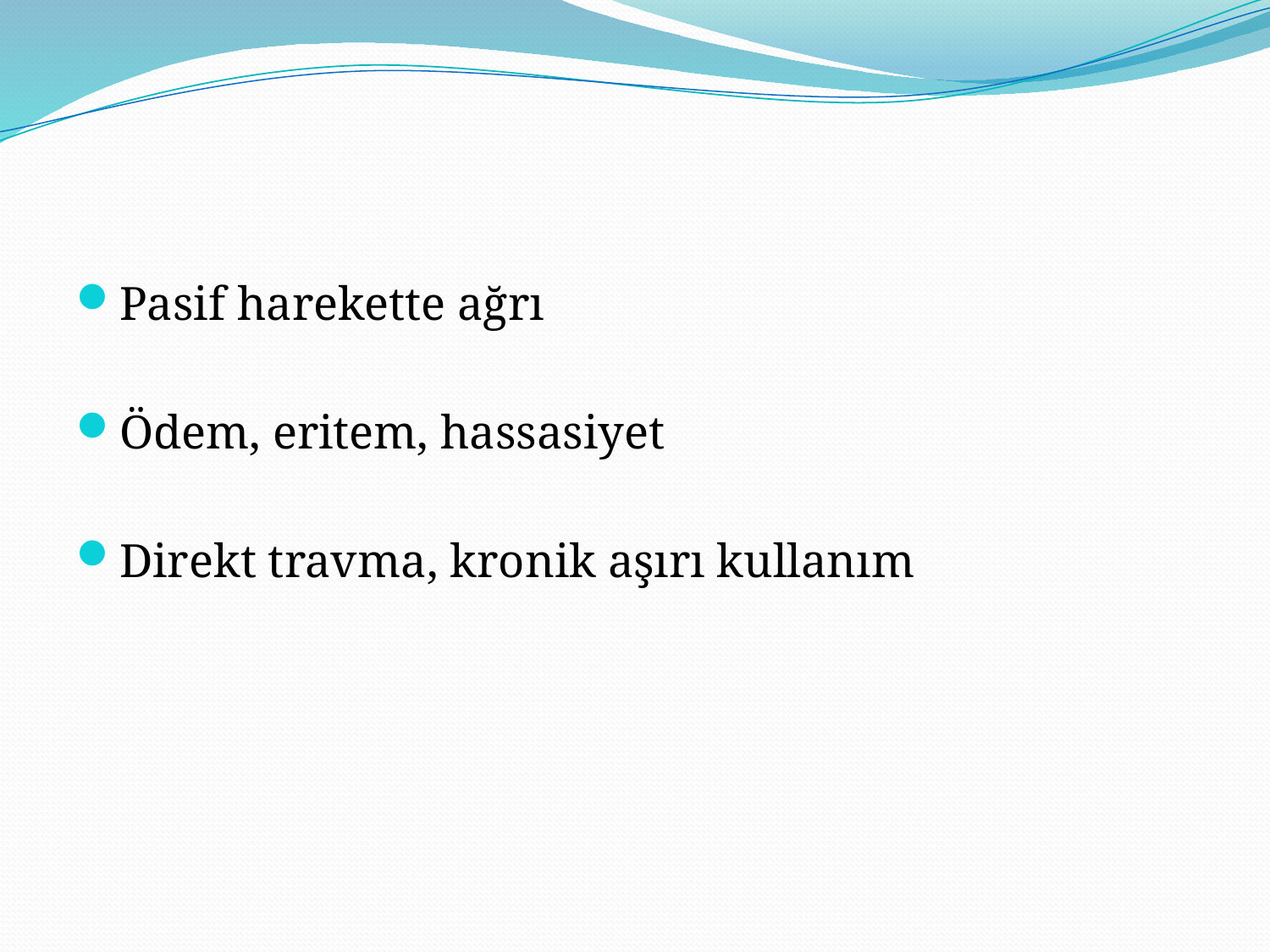

#
Pasif harekette ağrı

Ödem, eritem, hassasiyet

Direkt travma, kronik aşırı kullanım